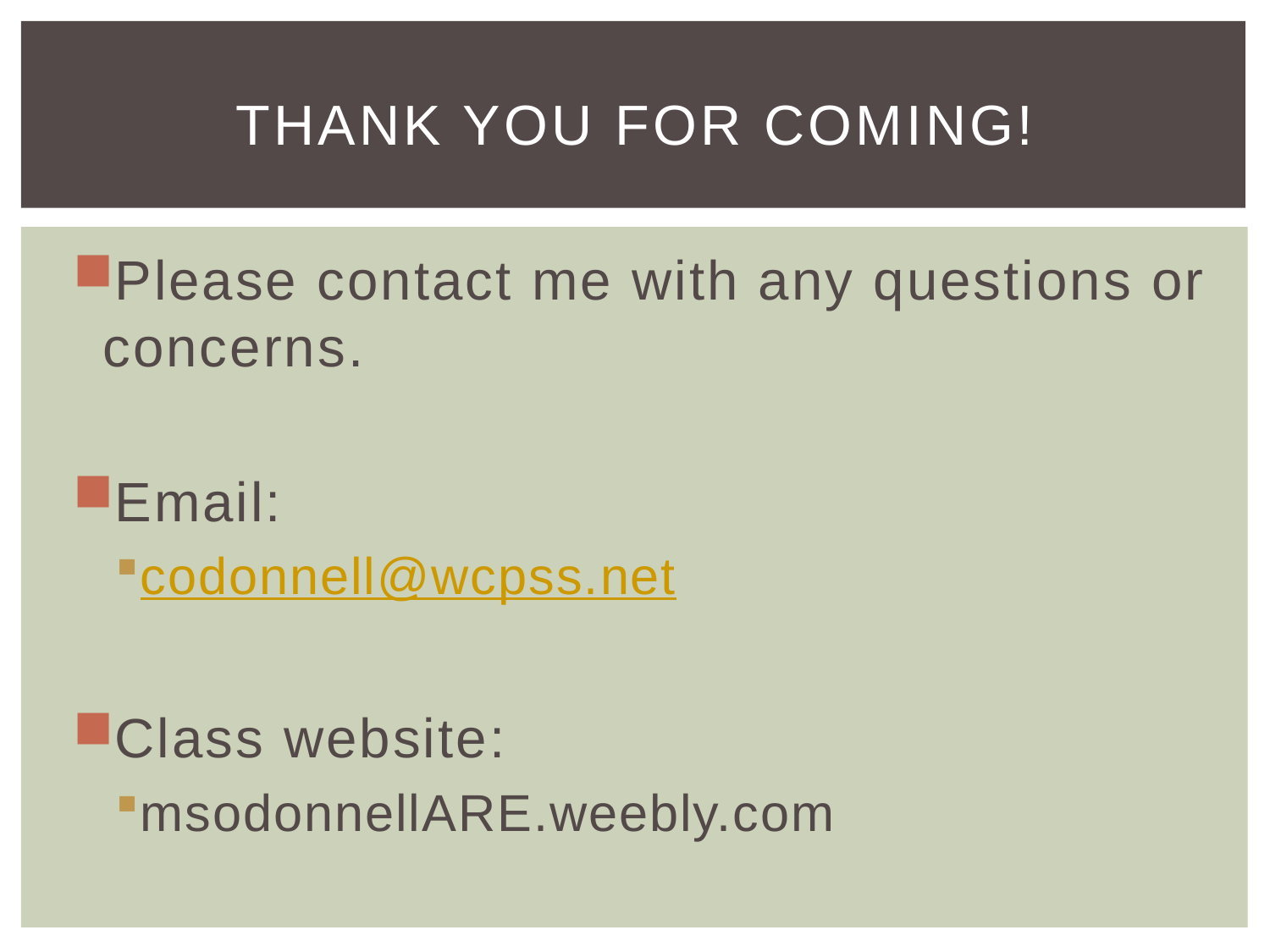

# Thank you for coming!
Please contact me with any questions or concerns.

Email:
codonnell@wcpss.net

Class website:
msodonnellARE.weebly.com